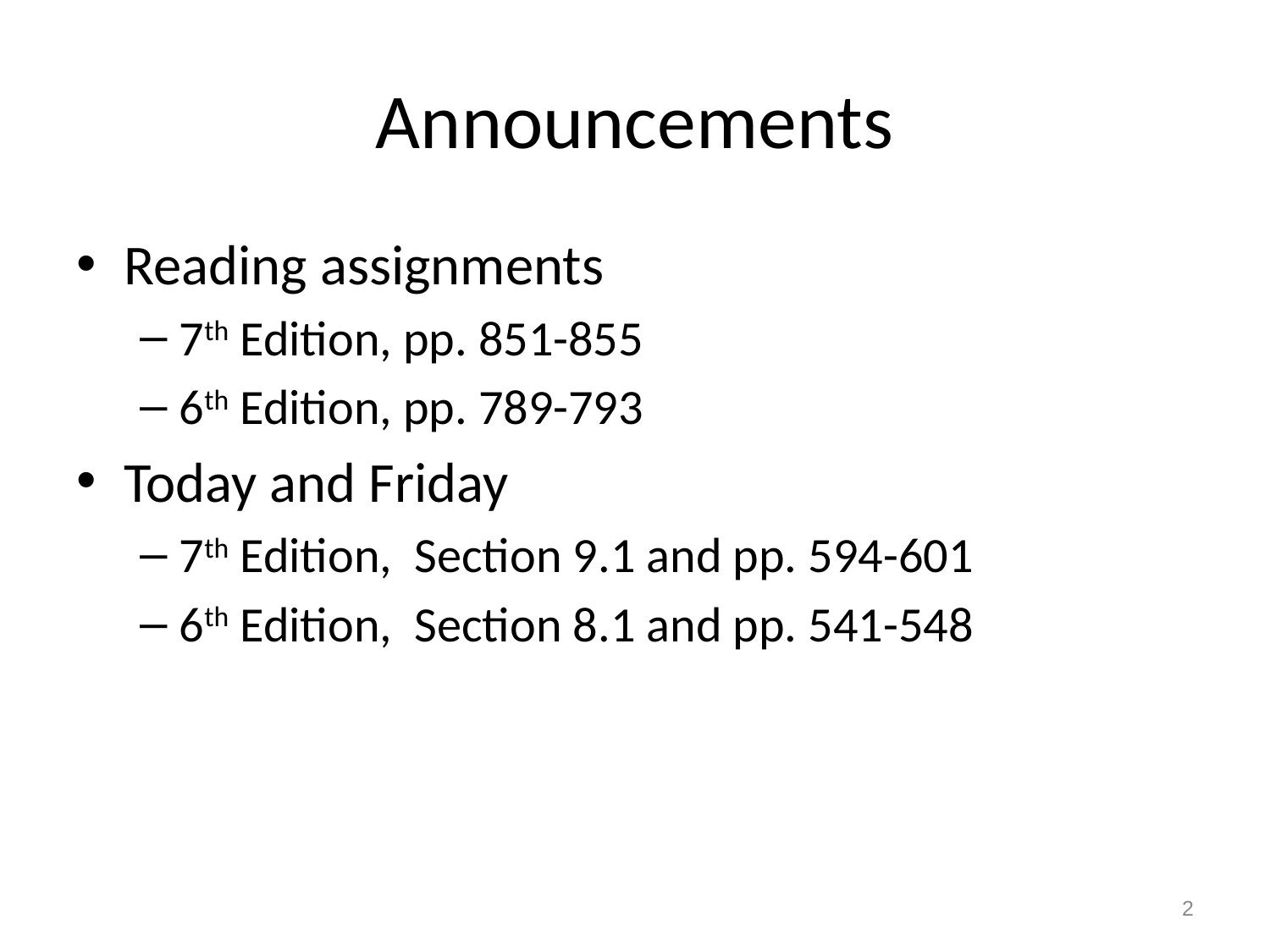

# Announcements
Reading assignments
7th Edition, pp. 851-855
6th Edition, pp. 789-793
Today and Friday
7th Edition,  Section 9.1 and pp. 594-601
6th Edition,  Section 8.1 and pp. 541-548

2